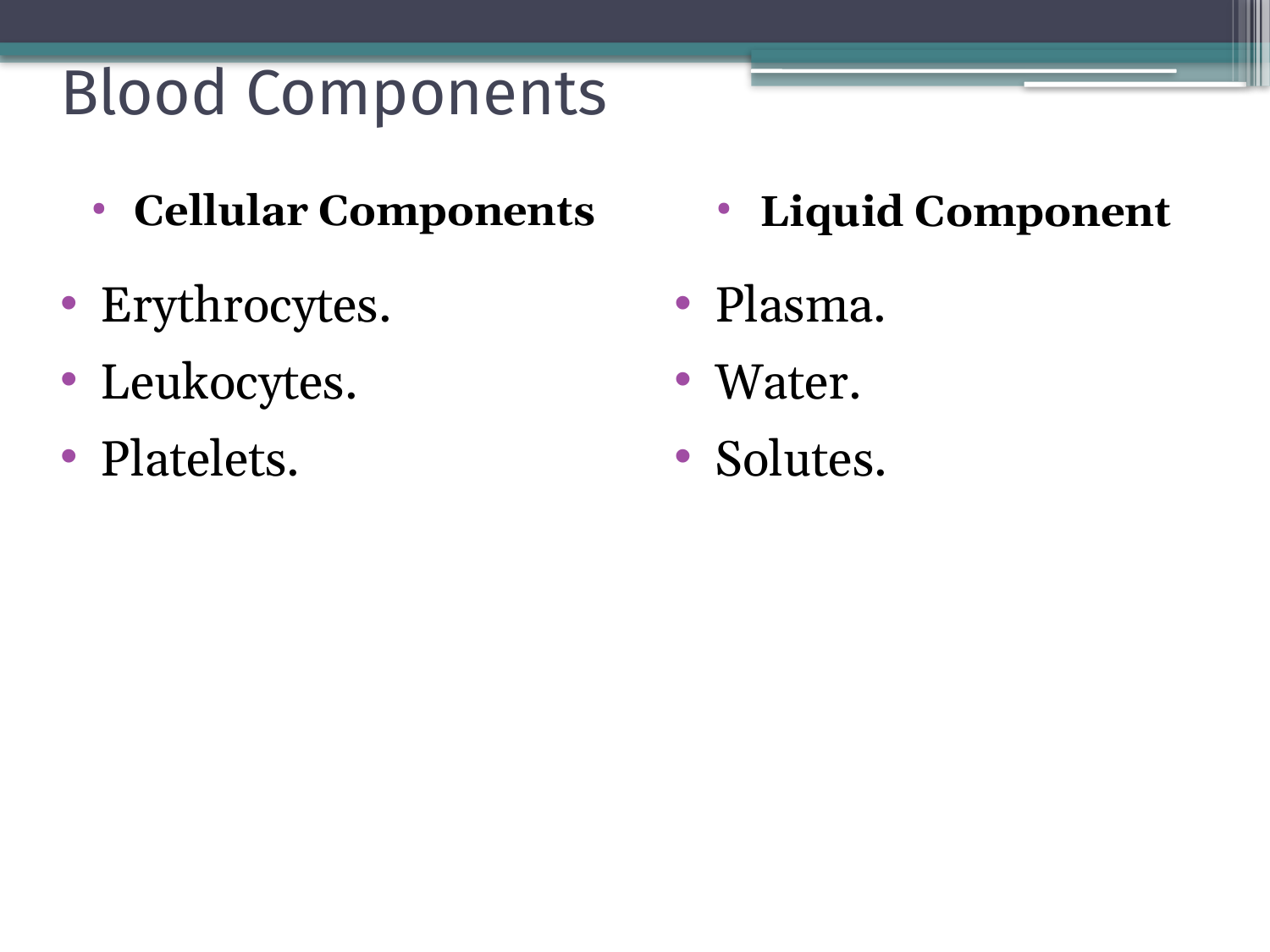

# Blood Components
Cellular Components
Liquid Component
Erythrocytes.
Leukocytes.
Platelets.
Plasma.
Water.
Solutes.
31